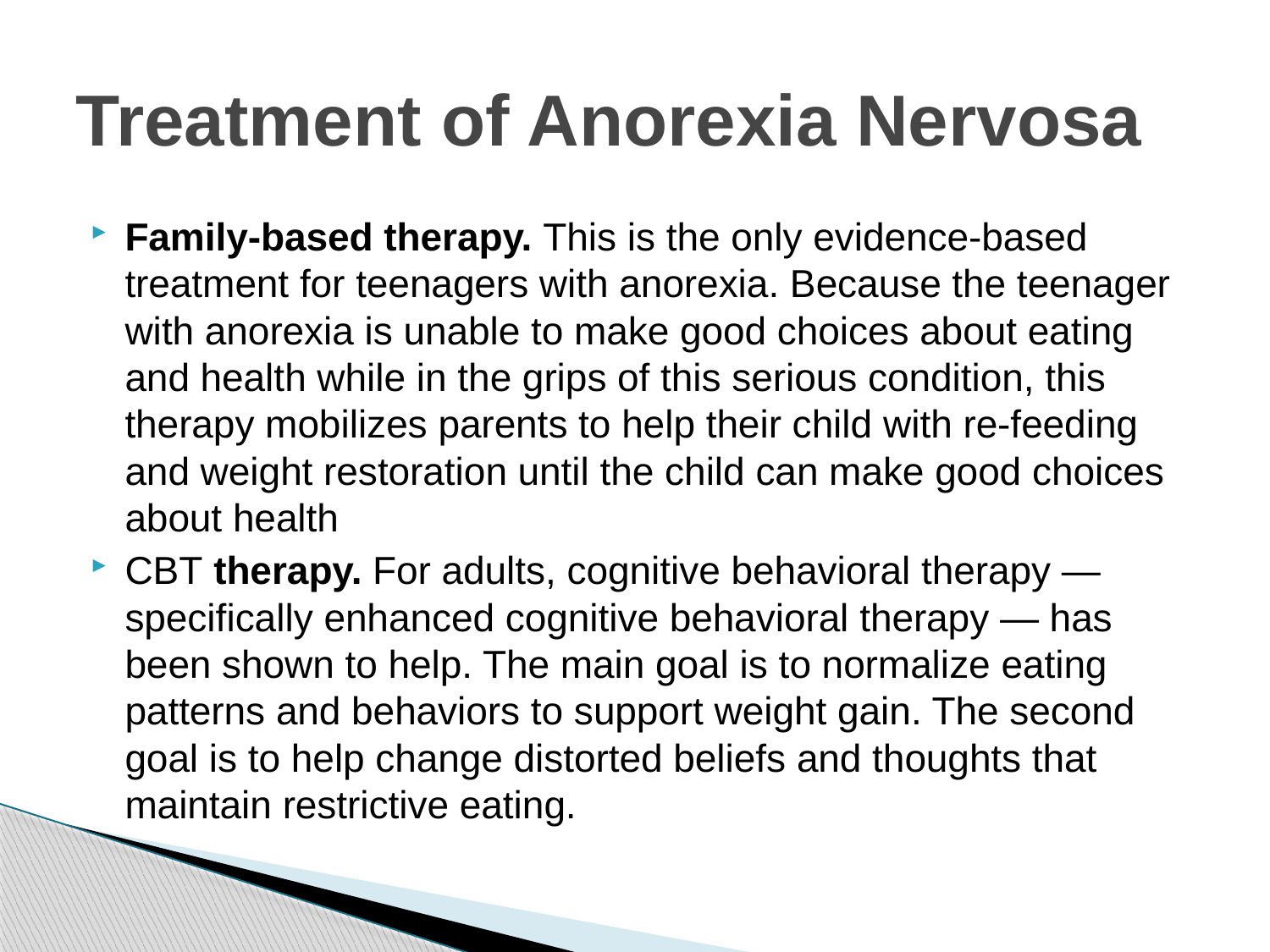

# Treatment of Anorexia Nervosa
Family-based therapy. This is the only evidence-based treatment for teenagers with anorexia. Because the teenager with anorexia is unable to make good choices about eating and health while in the grips of this serious condition, this therapy mobilizes parents to help their child with re-feeding and weight restoration until the child can make good choices about health
CBT therapy. For adults, cognitive behavioral therapy — specifically enhanced cognitive behavioral therapy — has been shown to help. The main goal is to normalize eating patterns and behaviors to support weight gain. The second goal is to help change distorted beliefs and thoughts that maintain restrictive eating.